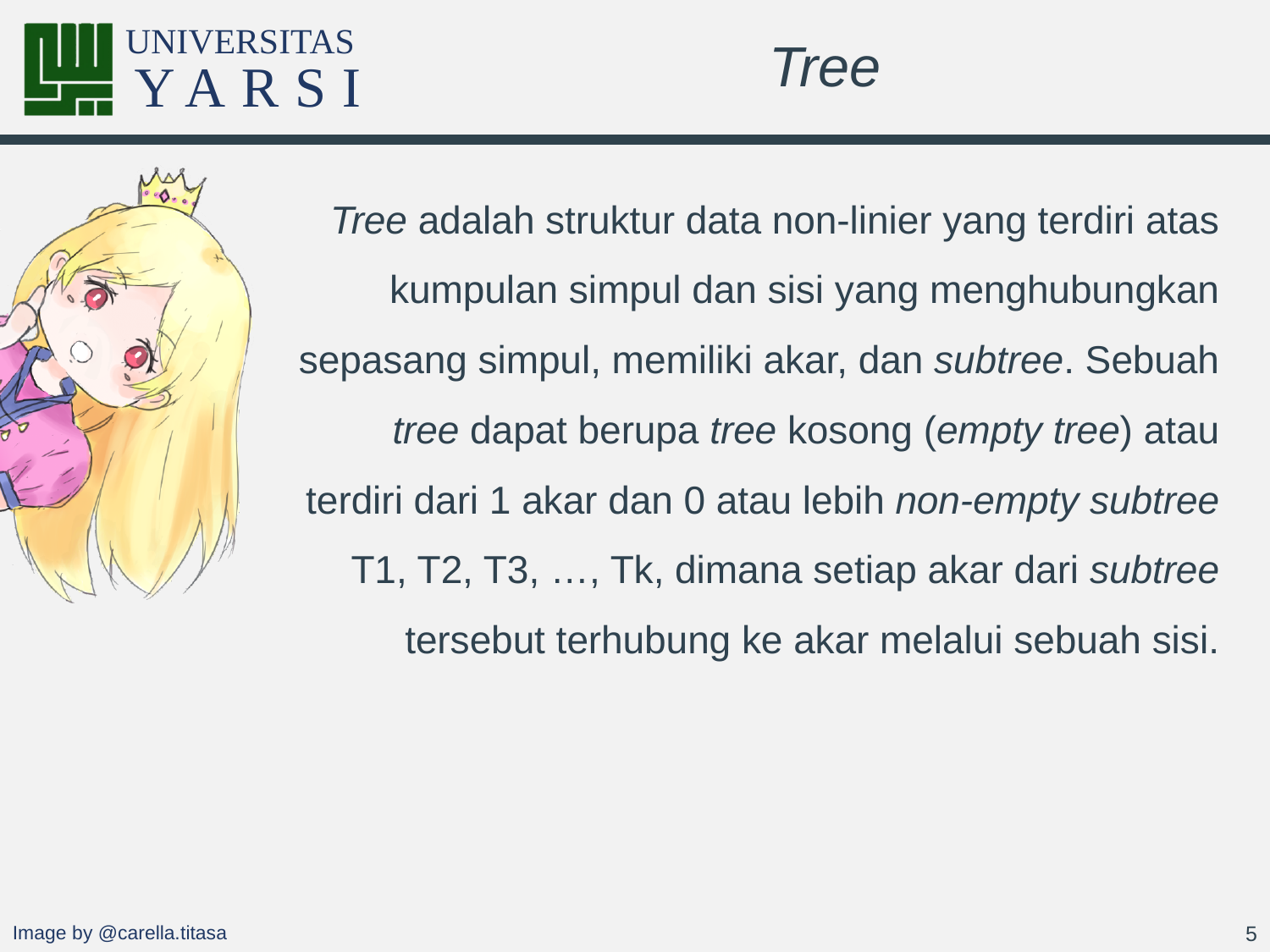

# Tree
Tree adalah struktur data non-linier yang terdiri atas kumpulan simpul dan sisi yang menghubungkan sepasang simpul, memiliki akar, dan subtree. Sebuah tree dapat berupa tree kosong (empty tree) atau terdiri dari 1 akar dan 0 atau lebih non-empty subtree T1, T2, T3, …, Tk, dimana setiap akar dari subtree tersebut terhubung ke akar melalui sebuah sisi.